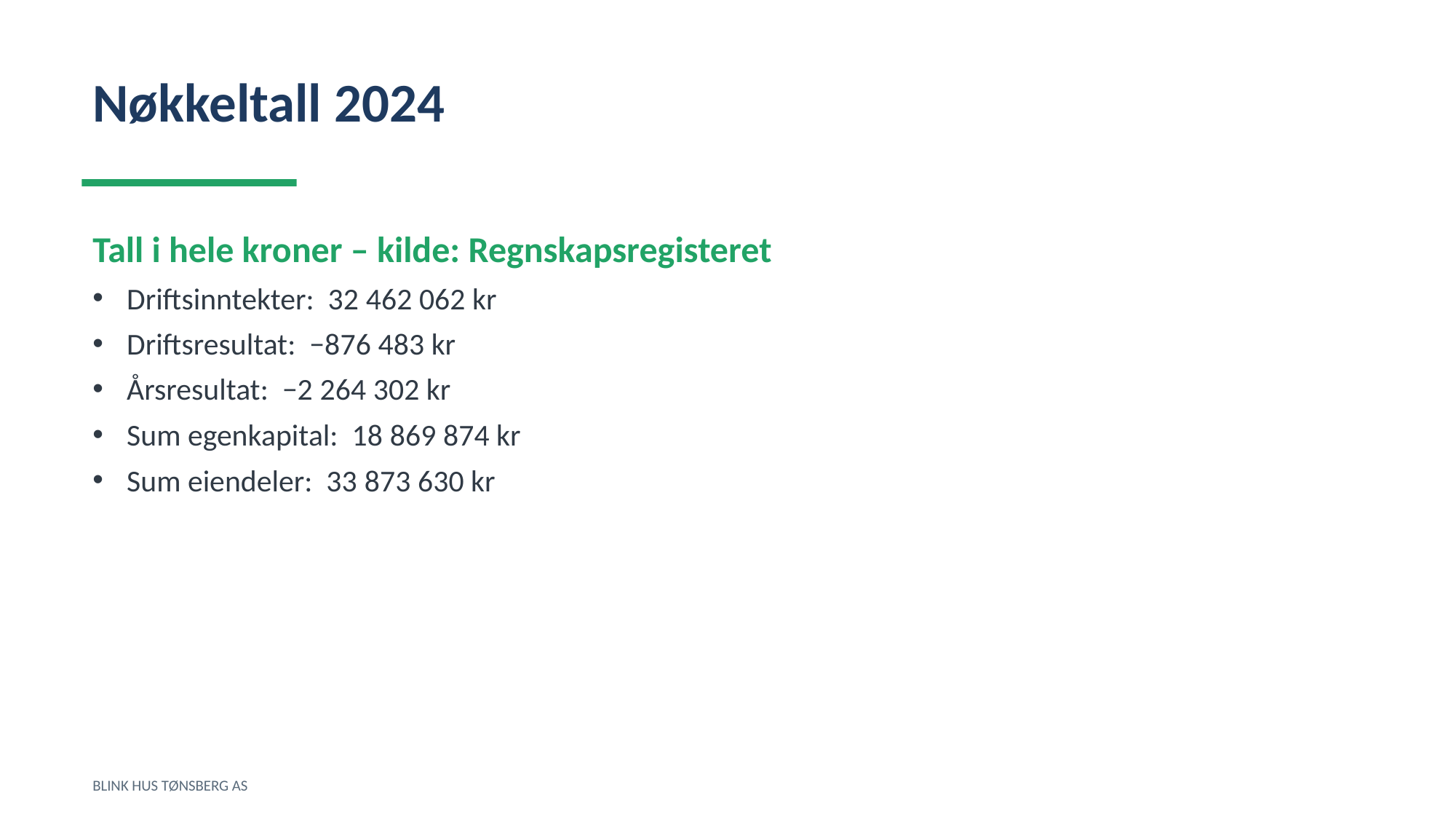

Nøkkeltall 2024

Tall i hele kroner – kilde: Regnskapsregisteret
Driftsinntekter:  32 462 062 kr
Driftsresultat:  −876 483 kr
Årsresultat:  −2 264 302 kr
Sum egenkapital:  18 869 874 kr
Sum eiendeler:  33 873 630 kr
BLINK HUS TØNSBERG AS